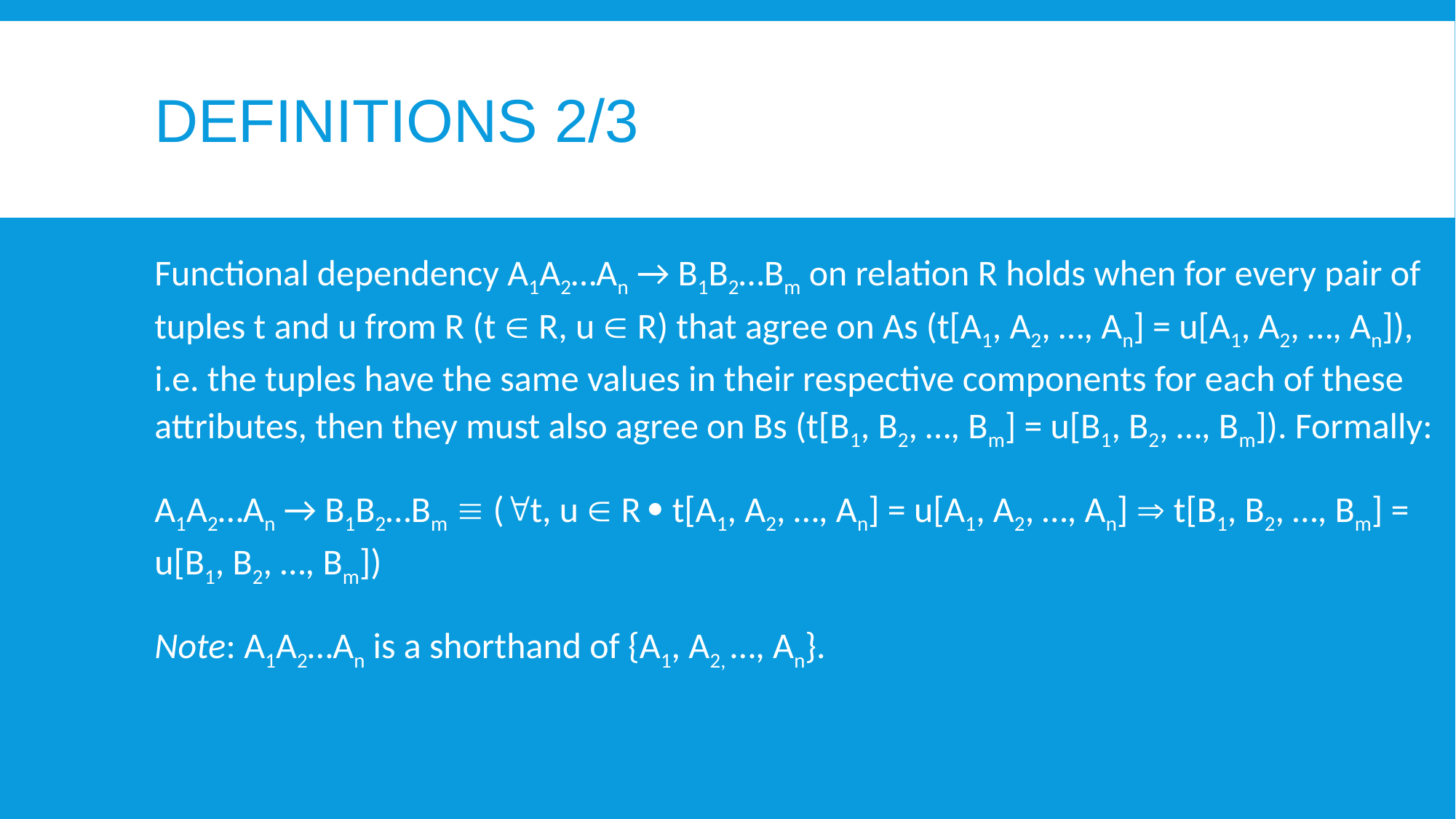

# Definitions 2/3
Functional dependency A1A2…An → B1B2…Bm on relation R holds when for every pair of tuples t and u from R (t ∈ R, u ∈ R) that agree on As (t[A1, A2, …, An] = u[A1, A2, …, An]), i.e. the tuples have the same values in their respective components for each of these attributes, then they must also agree on Bs (t[B1, B2, …, Bm] = u[B1, B2, …, Bm]). Formally:
A1A2…An → B1B2…Bm ≡ (∀t, u ∈ R • t[A1, A2, …, An] = u[A1, A2, …, An] ⇒ t[B1, B2, …, Bm] = u[B1, B2, …, Bm])
Note: A1A2…An is a shorthand of {A1, A2, …, An}.